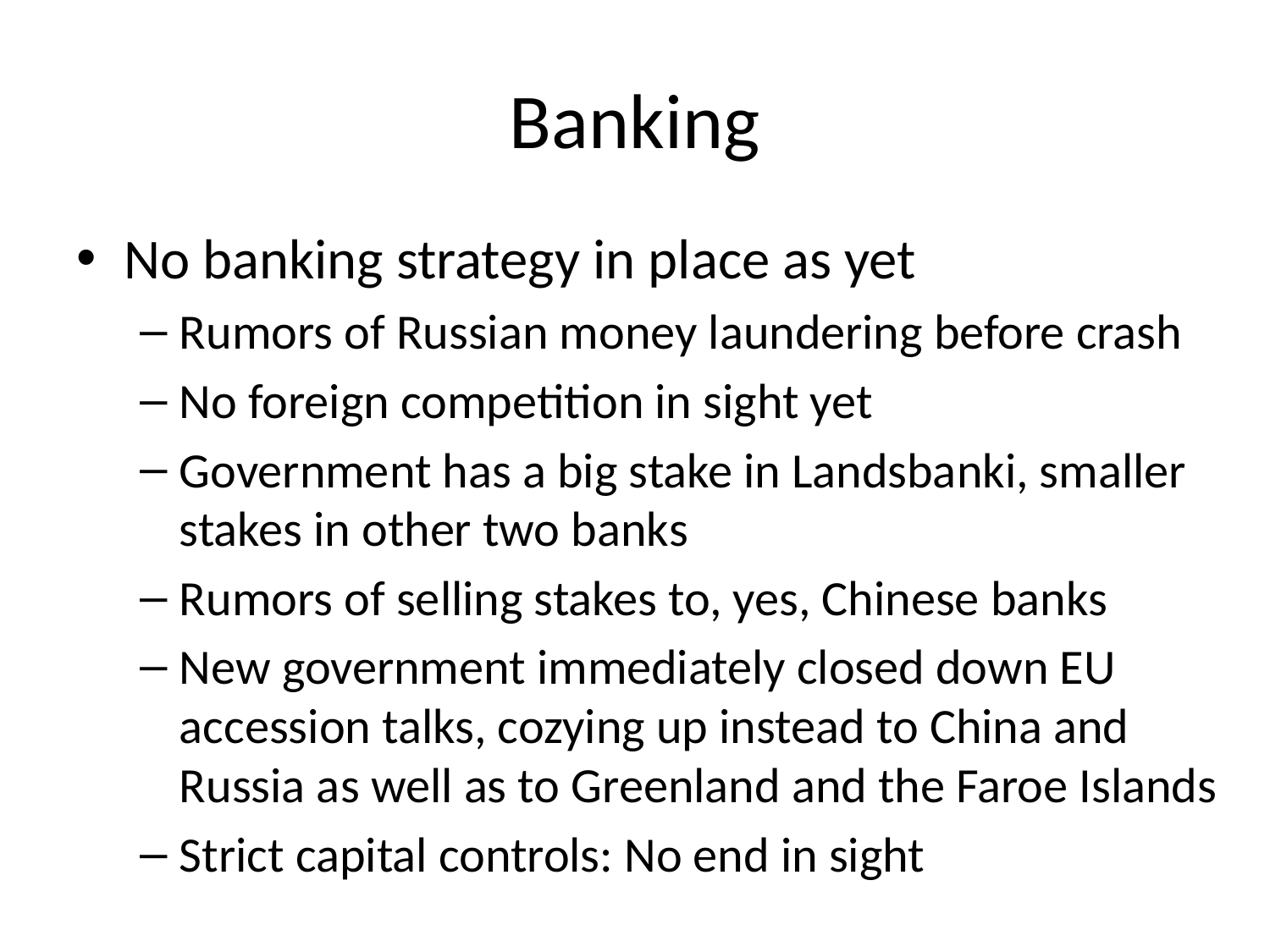

# Banking
No banking strategy in place as yet
Rumors of Russian money laundering before crash
No foreign competition in sight yet
Government has a big stake in Landsbanki, smaller stakes in other two banks
Rumors of selling stakes to, yes, Chinese banks
New government immediately closed down EU accession talks, cozying up instead to China and Russia as well as to Greenland and the Faroe Islands
Strict capital controls: No end in sight